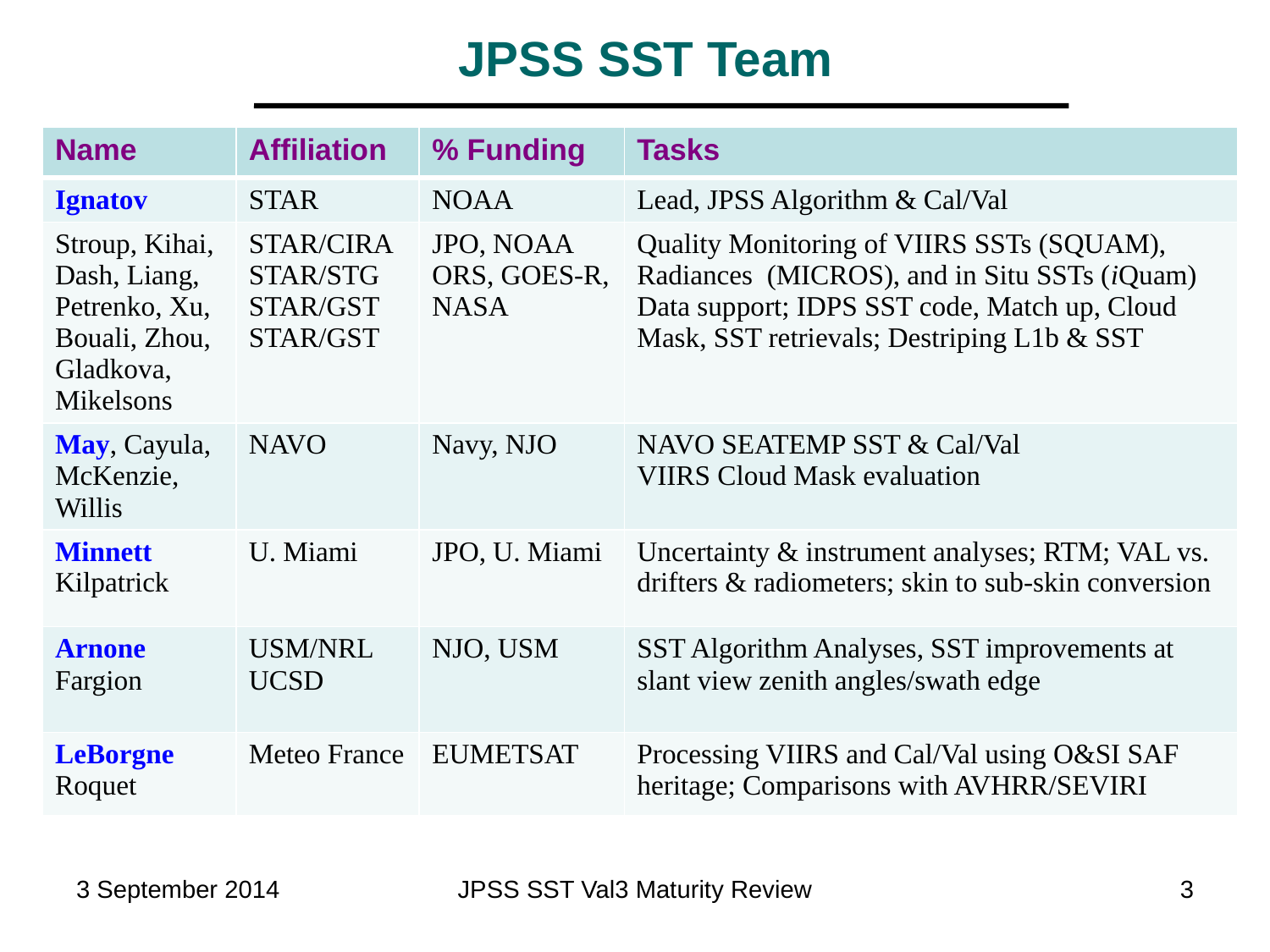

JPSS SST Team

| Name | Affiliation | % Funding | Tasks |
| --- | --- | --- | --- |
| Ignatov | STAR | NOAA | Lead, JPSS Algorithm & Cal/Val |
| Stroup, Kihai, Dash, Liang, Petrenko, Xu, Bouali, Zhou, Gladkova, Mikelsons | STAR/CIRA STAR/STG STAR/GST STAR/GST | JPO, NOAA ORS, GOES-R, NASA | Quality Monitoring of VIIRS SSTs (SQUAM), Radiances (MICROS), and in Situ SSTs (iQuam) Data support; IDPS SST code, Match up, Cloud Mask, SST retrievals; Destriping L1b & SST |
| May, Cayula, McKenzie, Willis | NAVO | Navy, NJO | NAVO SEATEMP SST & Cal/Val VIIRS Cloud Mask evaluation |
| Minnett Kilpatrick | U. Miami | JPO, U. Miami | Uncertainty & instrument analyses; RTM; VAL vs. drifters & radiometers; skin to sub-skin conversion |
| Arnone Fargion | USM/NRL UCSD | NJO, USM | SST Algorithm Analyses, SST improvements at slant view zenith angles/swath edge |
| LeBorgne Roquet | Meteo France | EUMETSAT | Processing VIIRS and Cal/Val using O&SI SAF heritage; Comparisons with AVHRR/SEVIRI |
3 September 2014
JPSS SST Val3 Maturity Review
3